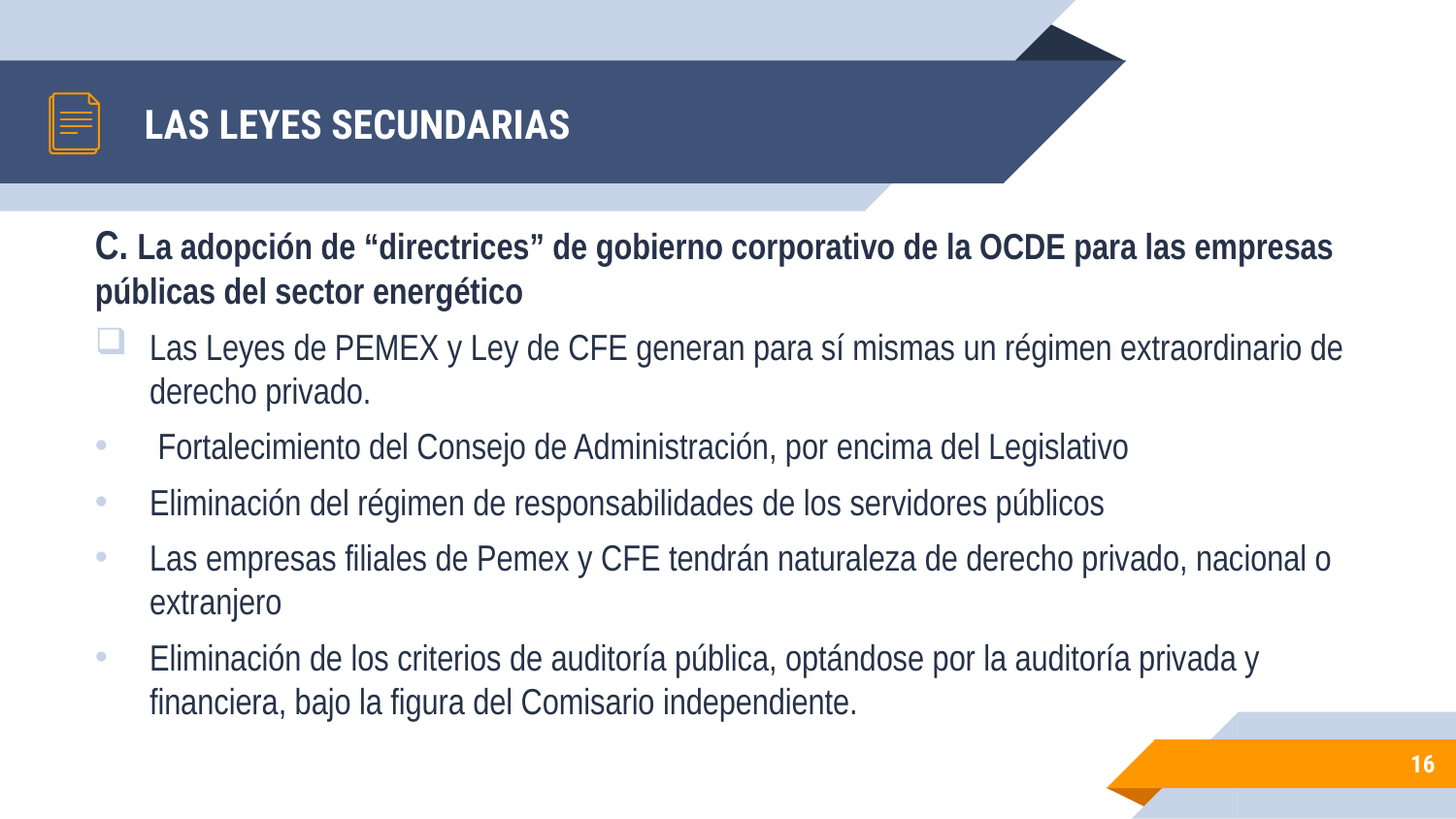

# LAS LEYES SECUNDARIAS

C. La adopción de “directrices” de gobierno corporativo de la OCDE para las empresas públicas del sector energético
Las Leyes de PEMEX y Ley de CFE generan para sí mismas un régimen extraordinario de derecho privado.
 Fortalecimiento del Consejo de Administración, por encima del Legislativo
Eliminación del régimen de responsabilidades de los servidores públicos
Las empresas filiales de Pemex y CFE tendrán naturaleza de derecho privado, nacional o extranjero
Eliminación de los criterios de auditoría pública, optándose por la auditoría privada y financiera, bajo la figura del Comisario independiente.
16